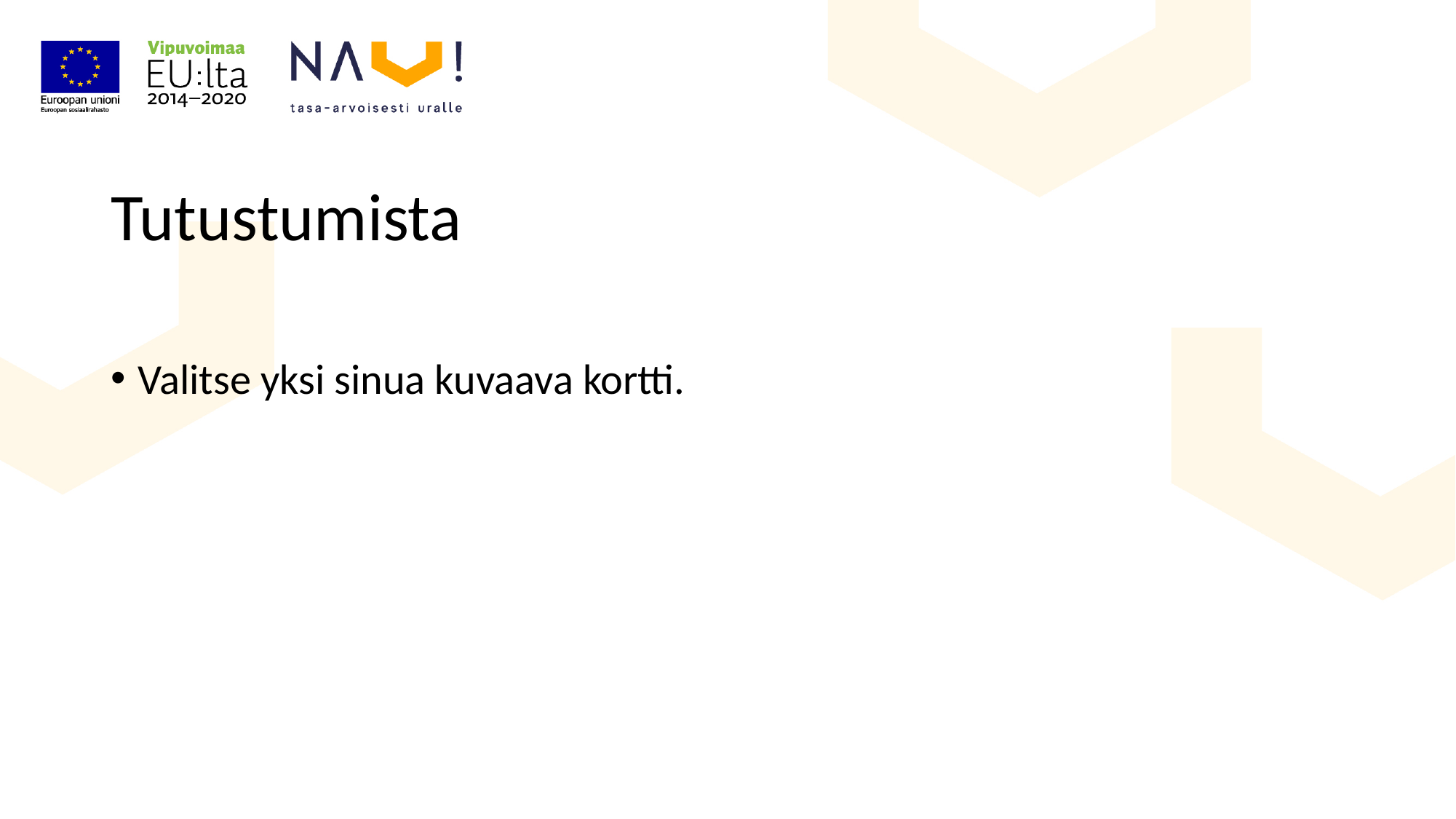

# Tutustumista
Valitse yksi sinua kuvaava kortti.